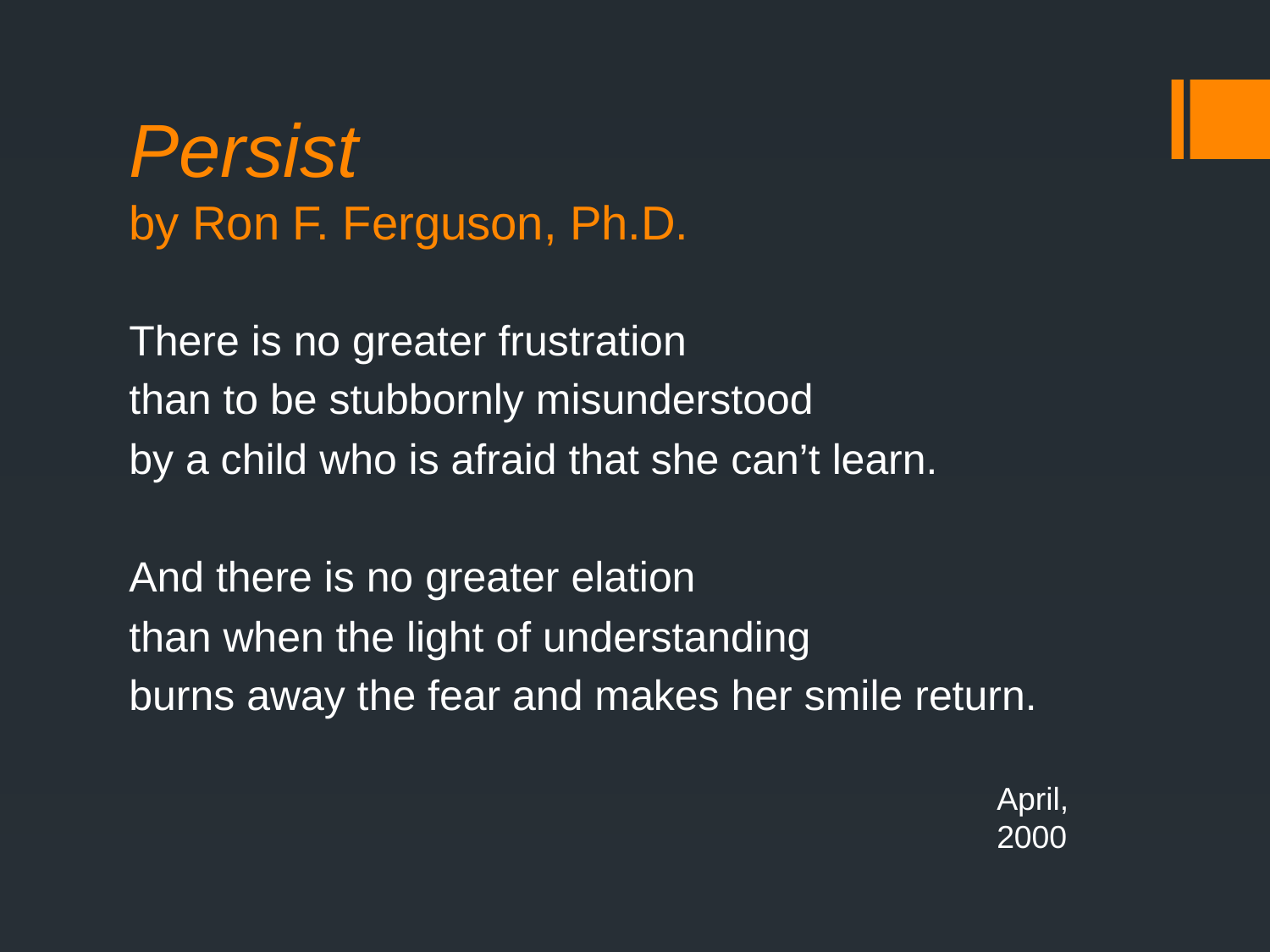

# Persist by Ron F. Ferguson, Ph.D.
There is no greater frustration
than to be stubbornly misunderstood
by a child who is afraid that she can’t learn.

And there is no greater elation
than when the light of understanding
burns away the fear and makes her smile return.
April, 2000